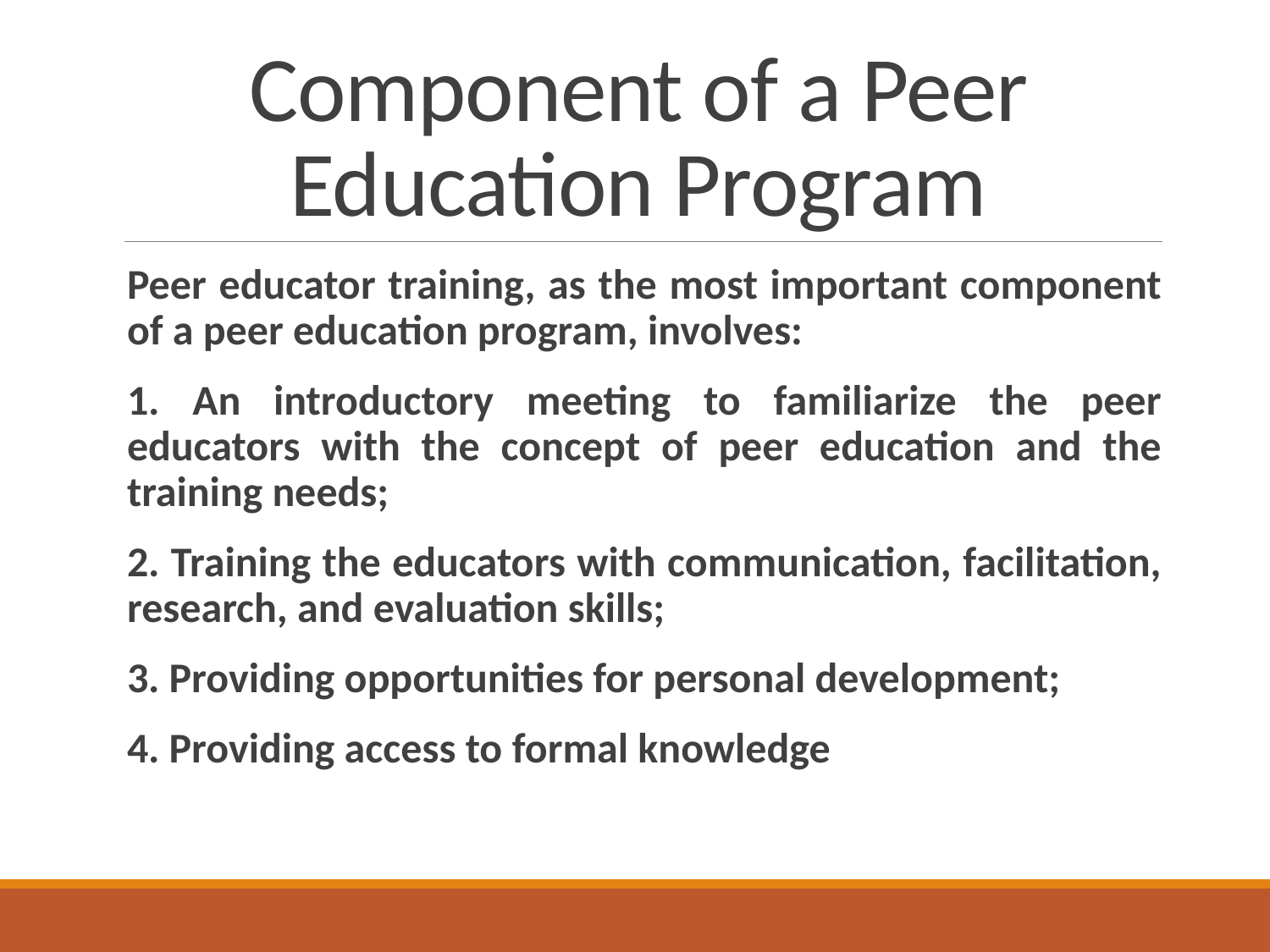

# Component of a Peer Education Program
Peer educator training, as the most important component of a peer education program, involves:
1. An introductory meeting to familiarize the peer educators with the concept of peer education and the training needs;
2. Training the educators with communication, facilitation, research, and evaluation skills;
3. Providing opportunities for personal development;
4. Providing access to formal knowledge